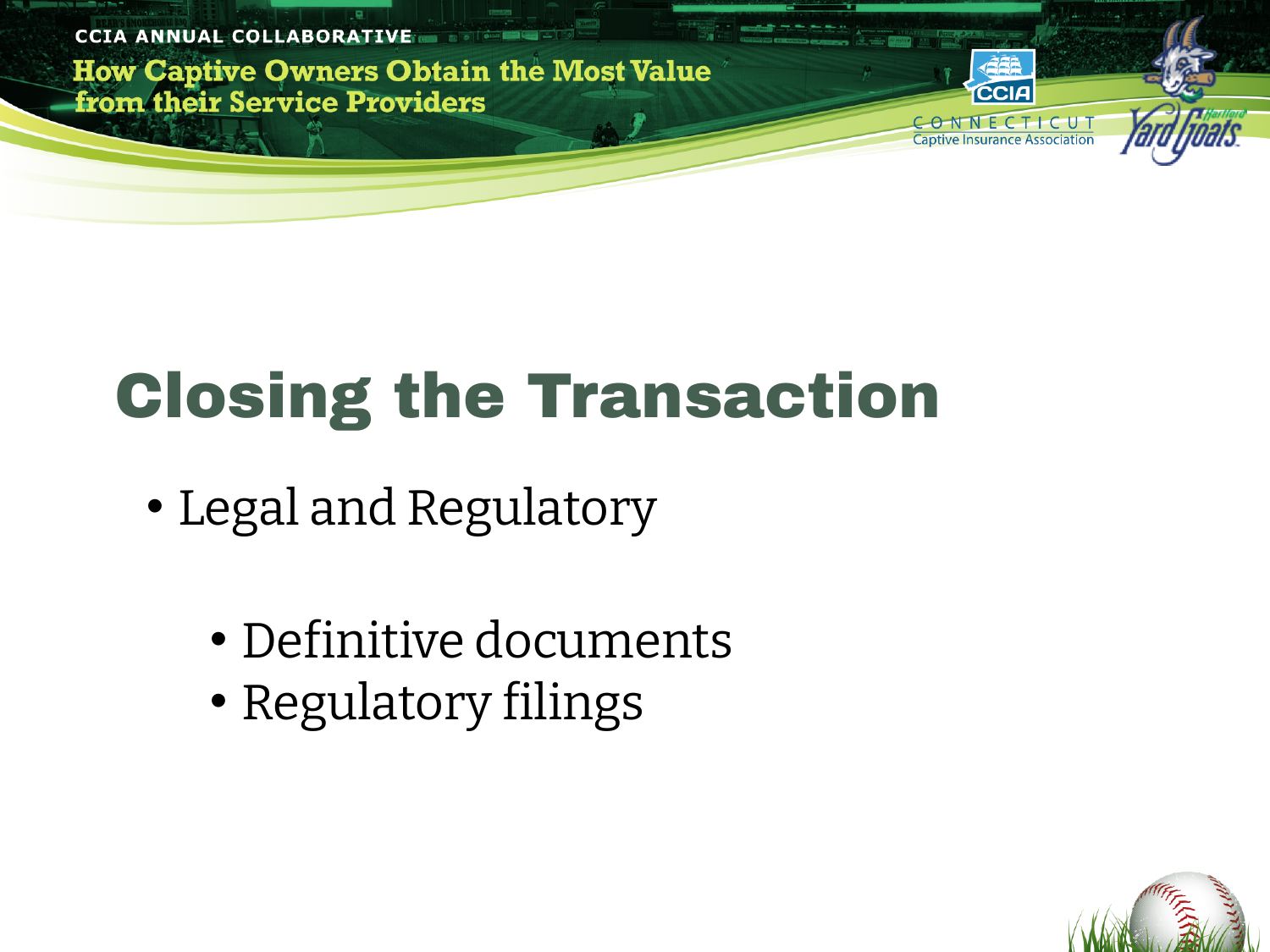

Closing the Transaction

Legal and Regulatory

Definitive documents
Regulatory filings